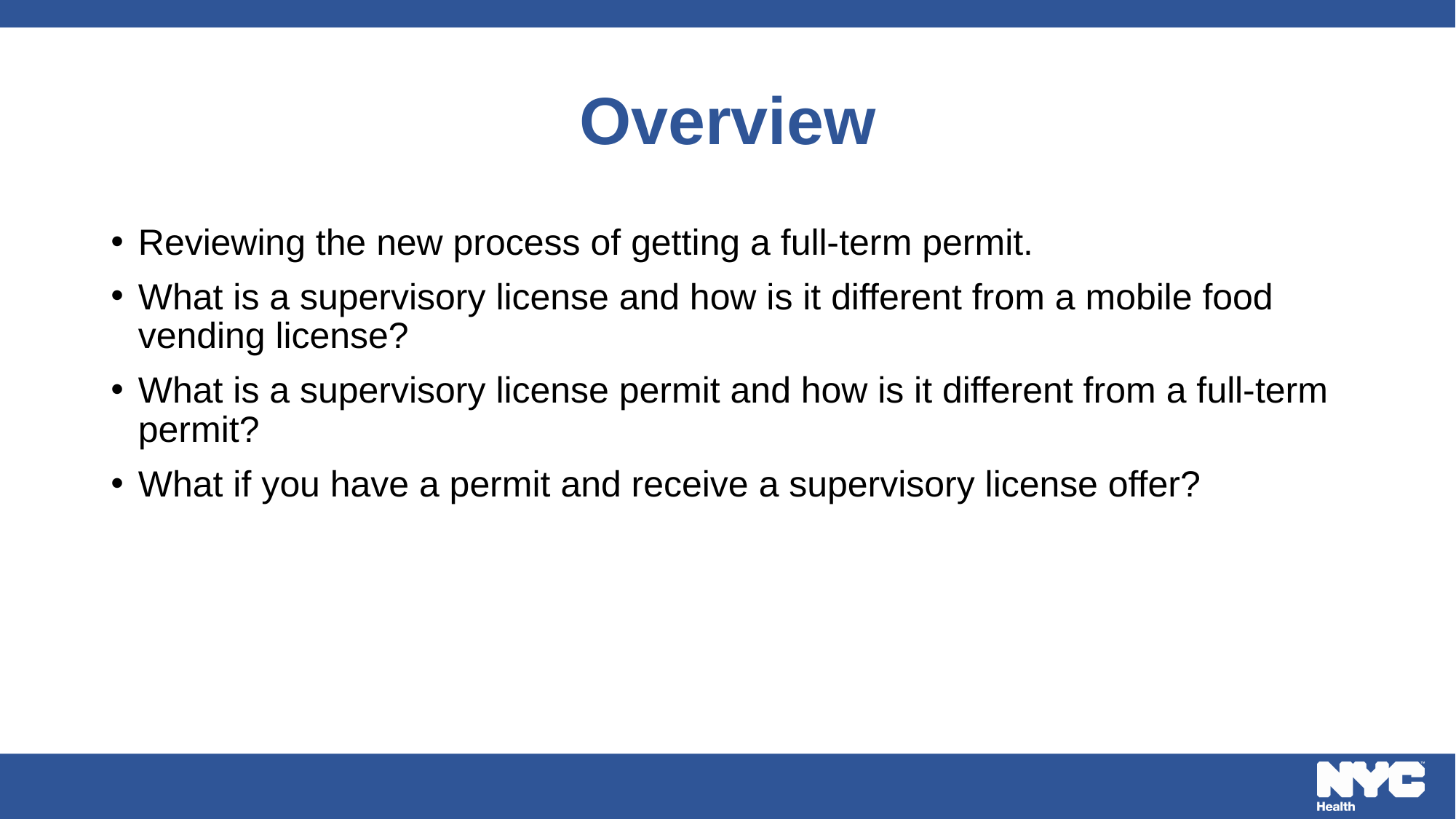

# Overview
Reviewing the new process of getting a full-term permit.
What is a supervisory license and how is it different from a mobile food vending license?
What is a supervisory license permit and how is it different from a full-term permit?
What if you have a permit and receive a supervisory license offer?